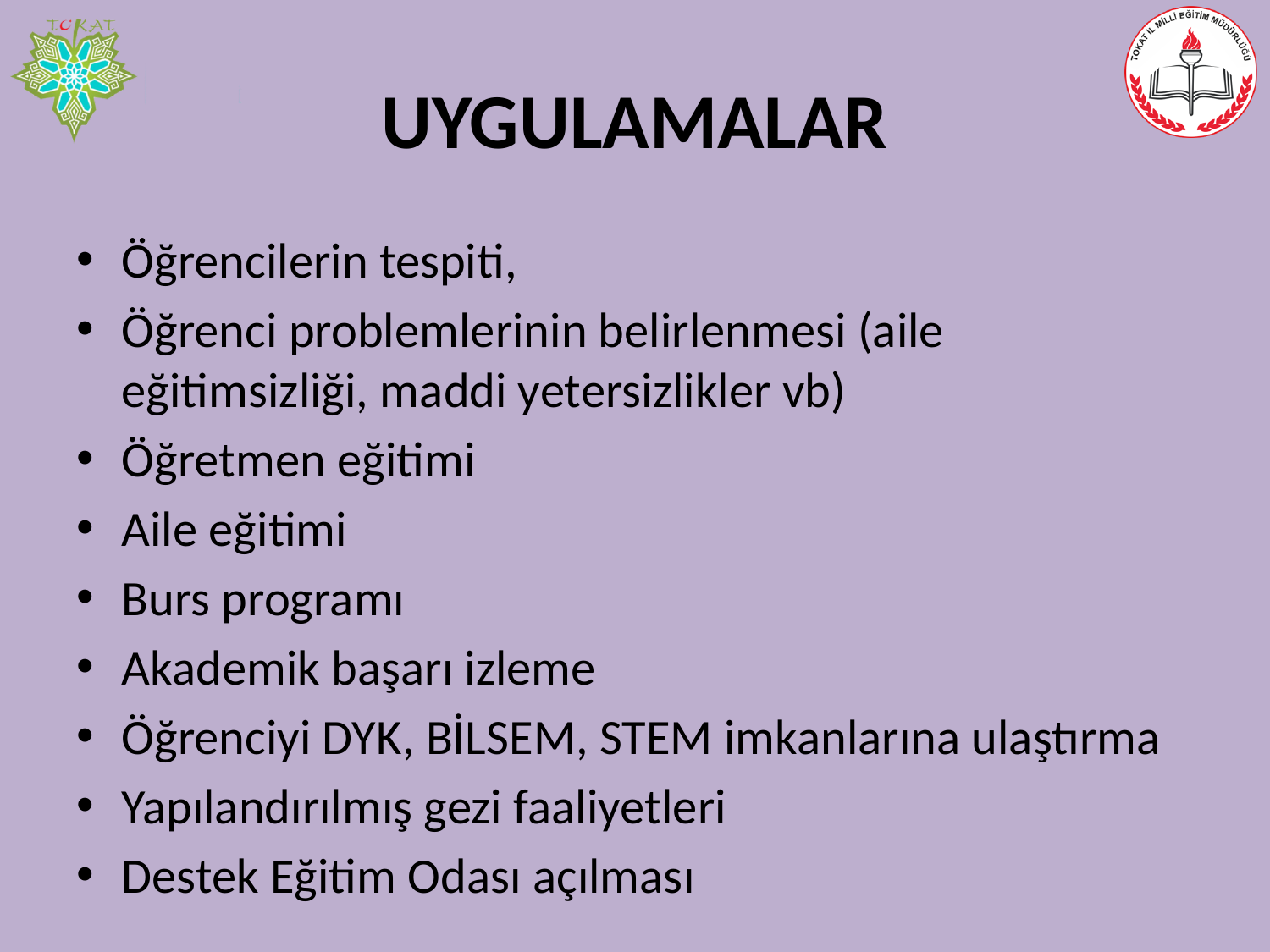

# UYGULAMALAR
Öğrencilerin tespiti,
Öğrenci problemlerinin belirlenmesi (aile eğitimsizliği, maddi yetersizlikler vb)
Öğretmen eğitimi
Aile eğitimi
Burs programı
Akademik başarı izleme
Öğrenciyi DYK, BİLSEM, STEM imkanlarına ulaştırma
Yapılandırılmış gezi faaliyetleri
Destek Eğitim Odası açılması